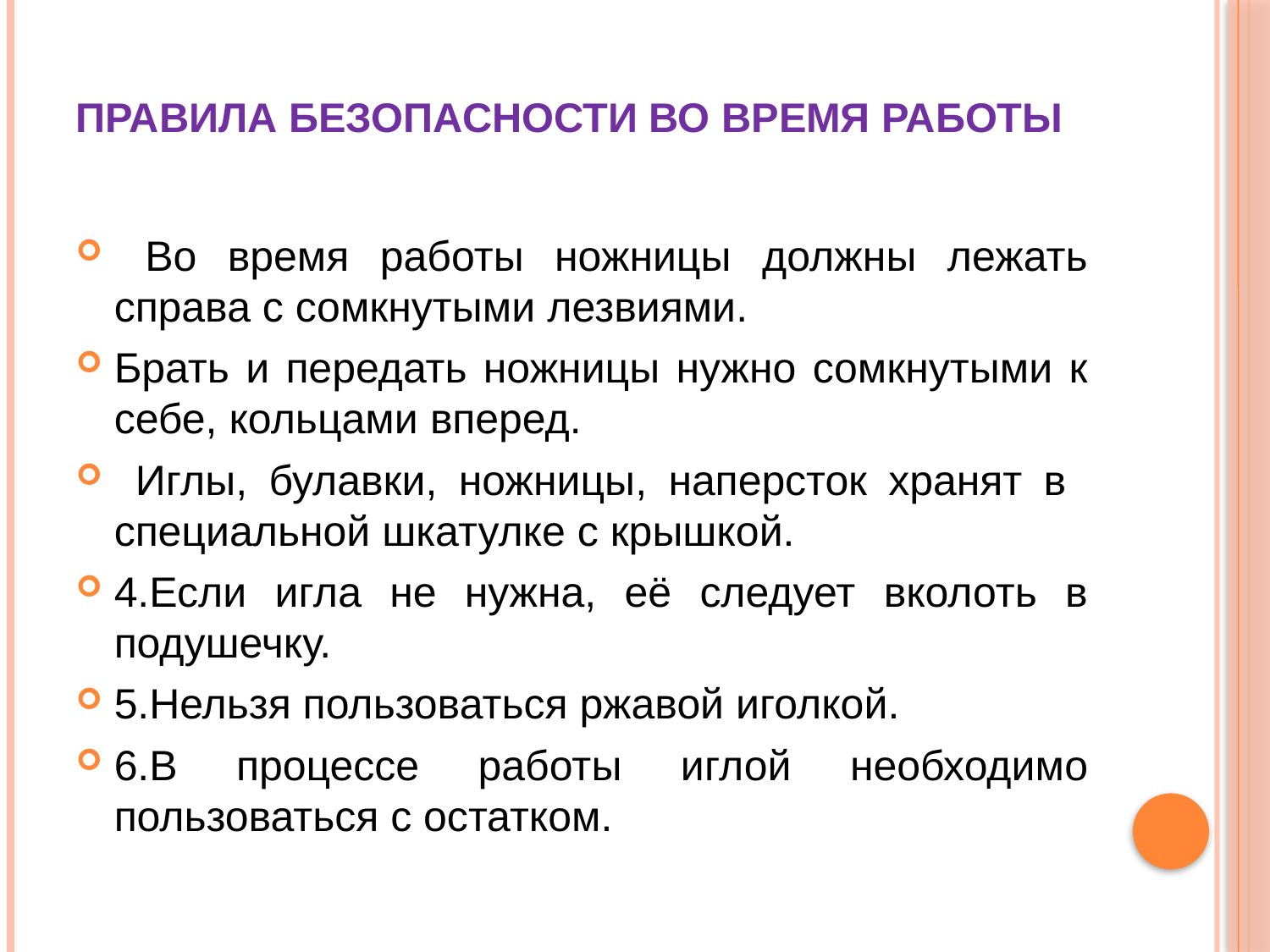

# Правила безопасности во время работы
 Во время работы ножницы должны лежать справа с сомкнутыми лезвиями.
Брать и передать ножницы нужно сомкнутыми к себе, кольцами вперед.
 Иглы, булавки, ножницы, наперсток хранят в  специальной шкатулке с крышкой.
4.Если игла не нужна, её следует вколоть в подушечку.
5.Нельзя пользоваться ржавой иголкой.
6.В процессе работы иглой необходимо пользоваться с остатком.